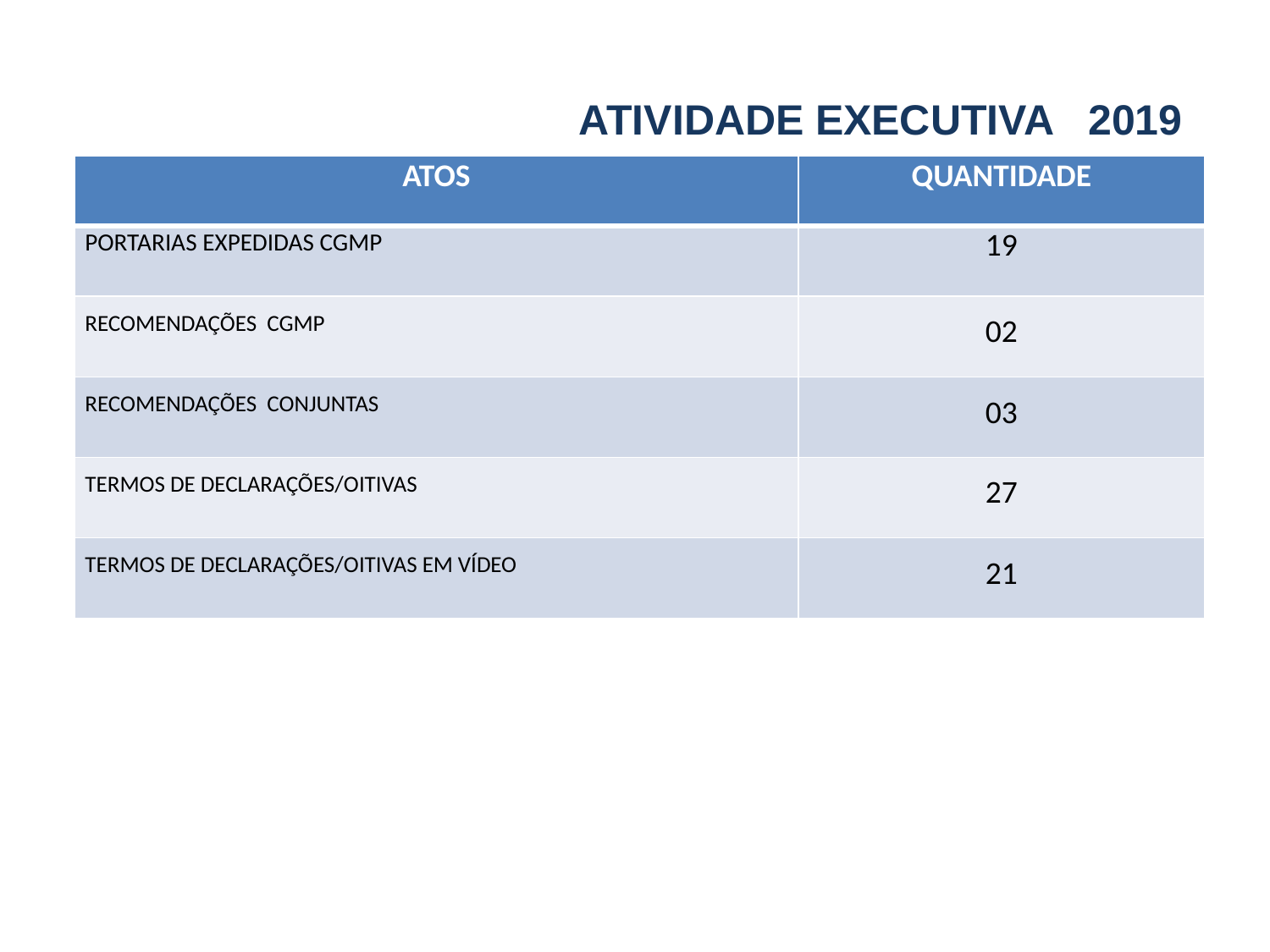

ATIVIDADE EXECUTIVA   2019
| ATOS | QUANTIDADE |
| --- | --- |
| PORTARIAS EXPEDIDAS CGMP | 19 |
| RECOMENDAÇÕES CGMP | 02 |
| RECOMENDAÇÕES CONJUNTAS | 03 |
| TERMOS DE DECLARAÇÕES/OITIVAS | 27 |
| TERMOS DE DECLARAÇÕES/OITIVAS EM VÍDEO | 21 |